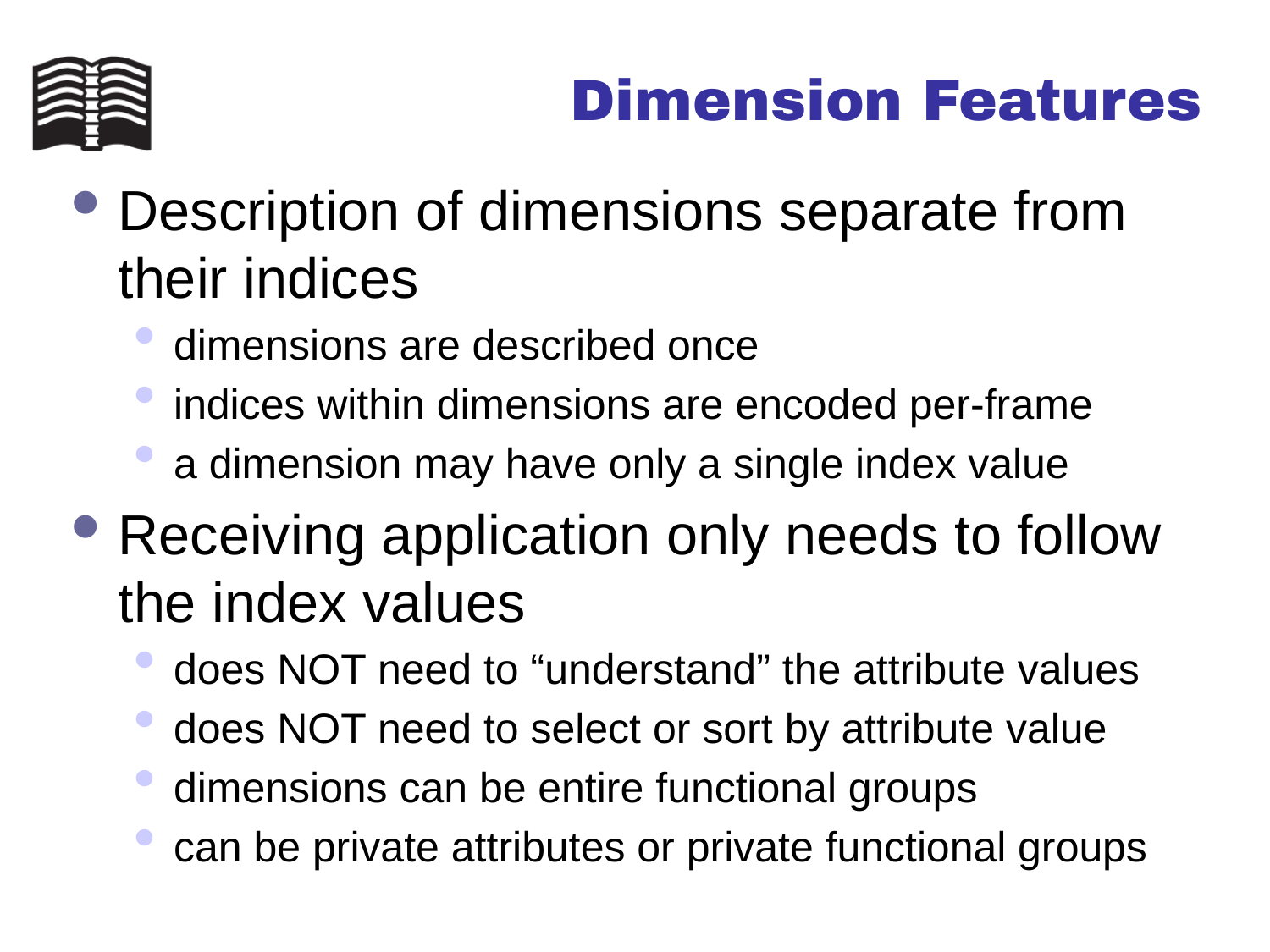

# Dimension Features
Description of dimensions separate from their indices
dimensions are described once
indices within dimensions are encoded per-frame
a dimension may have only a single index value
Receiving application only needs to follow the index values
does NOT need to “understand” the attribute values
does NOT need to select or sort by attribute value
dimensions can be entire functional groups
can be private attributes or private functional groups